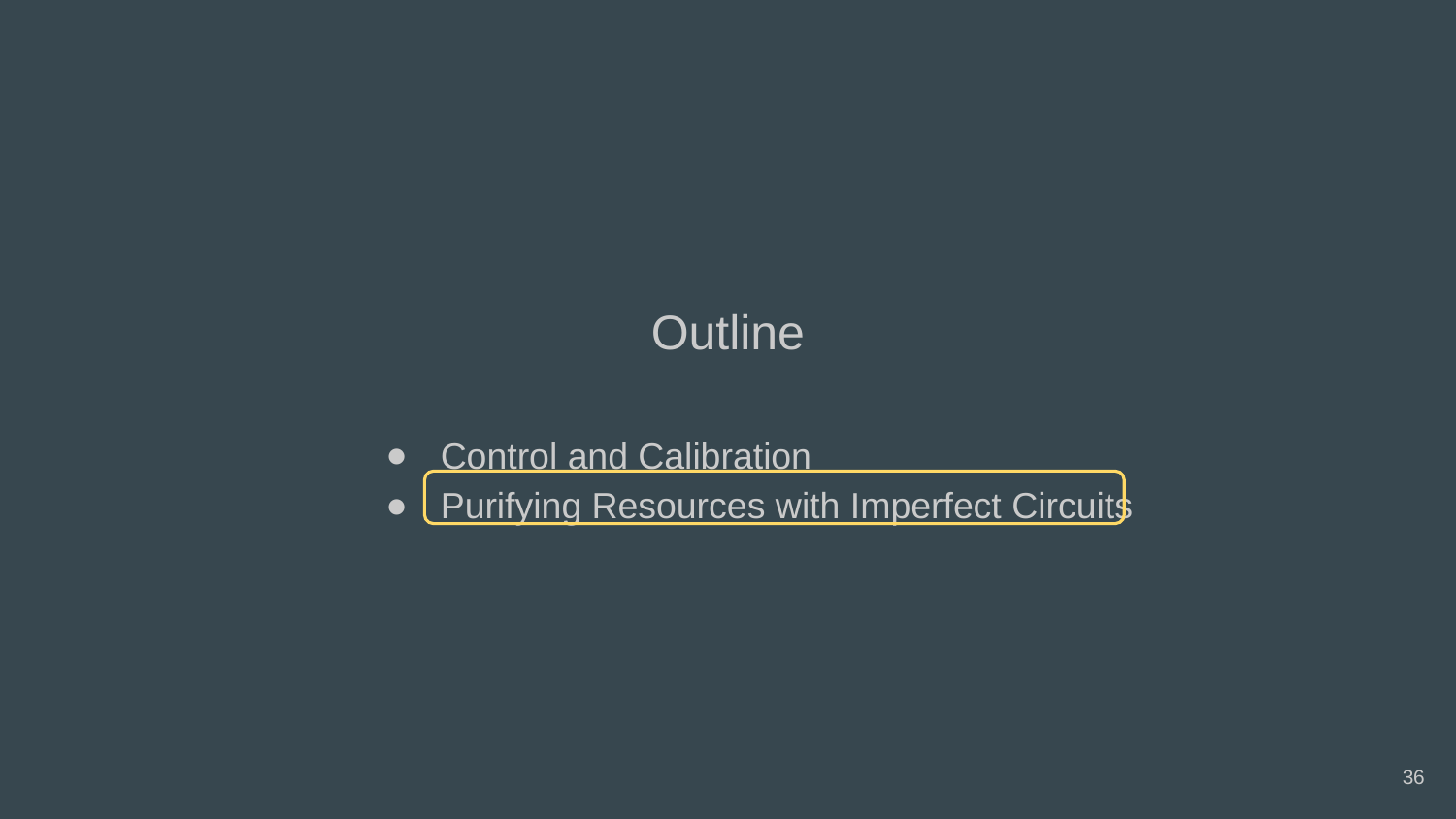

Outline

Control and Calibration
Purifying Resources with Imperfect Circuits

36